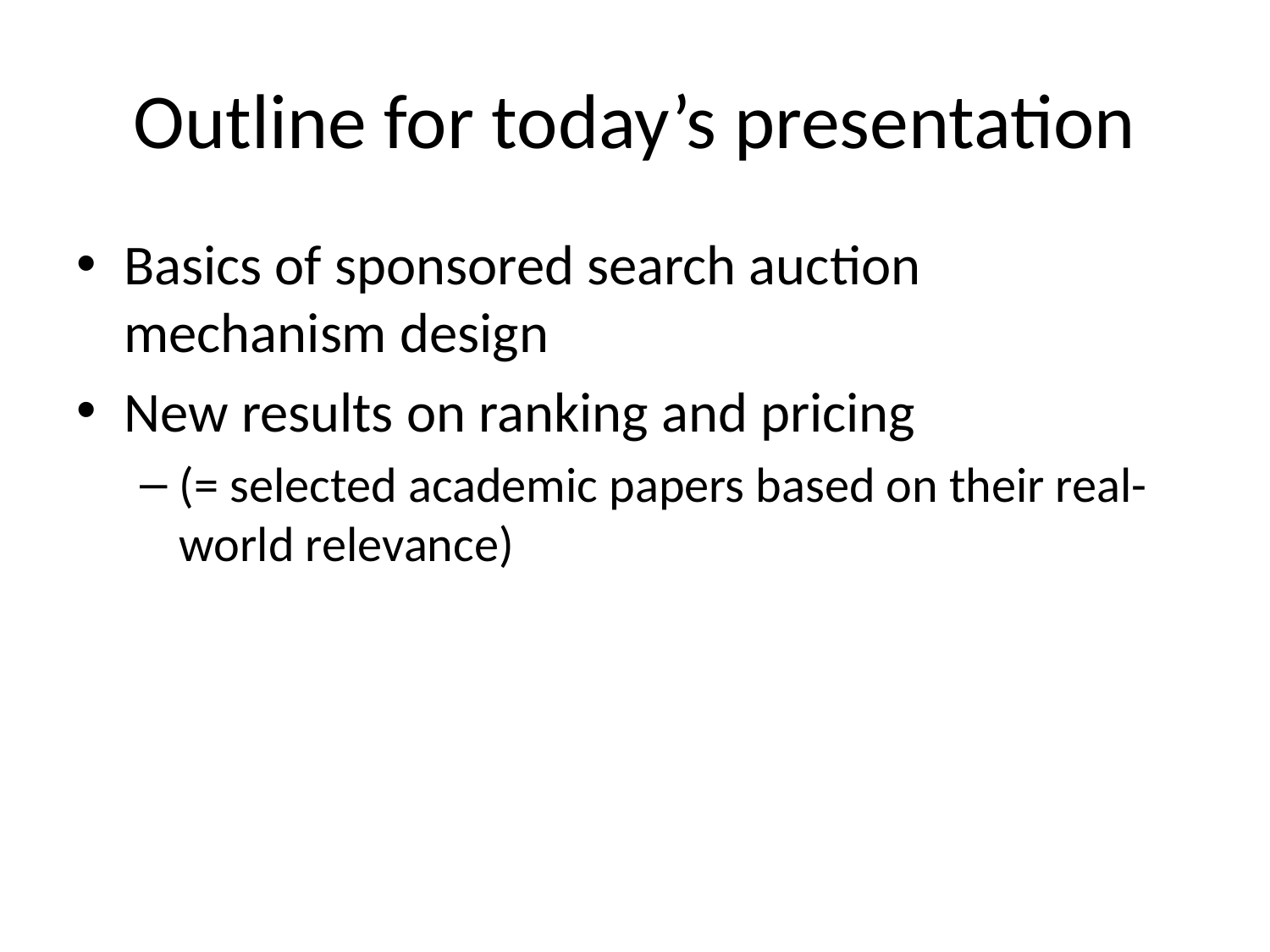

# Outline for today’s presentation
Basics of sponsored search auction mechanism design
New results on ranking and pricing
(= selected academic papers based on their real-world relevance)